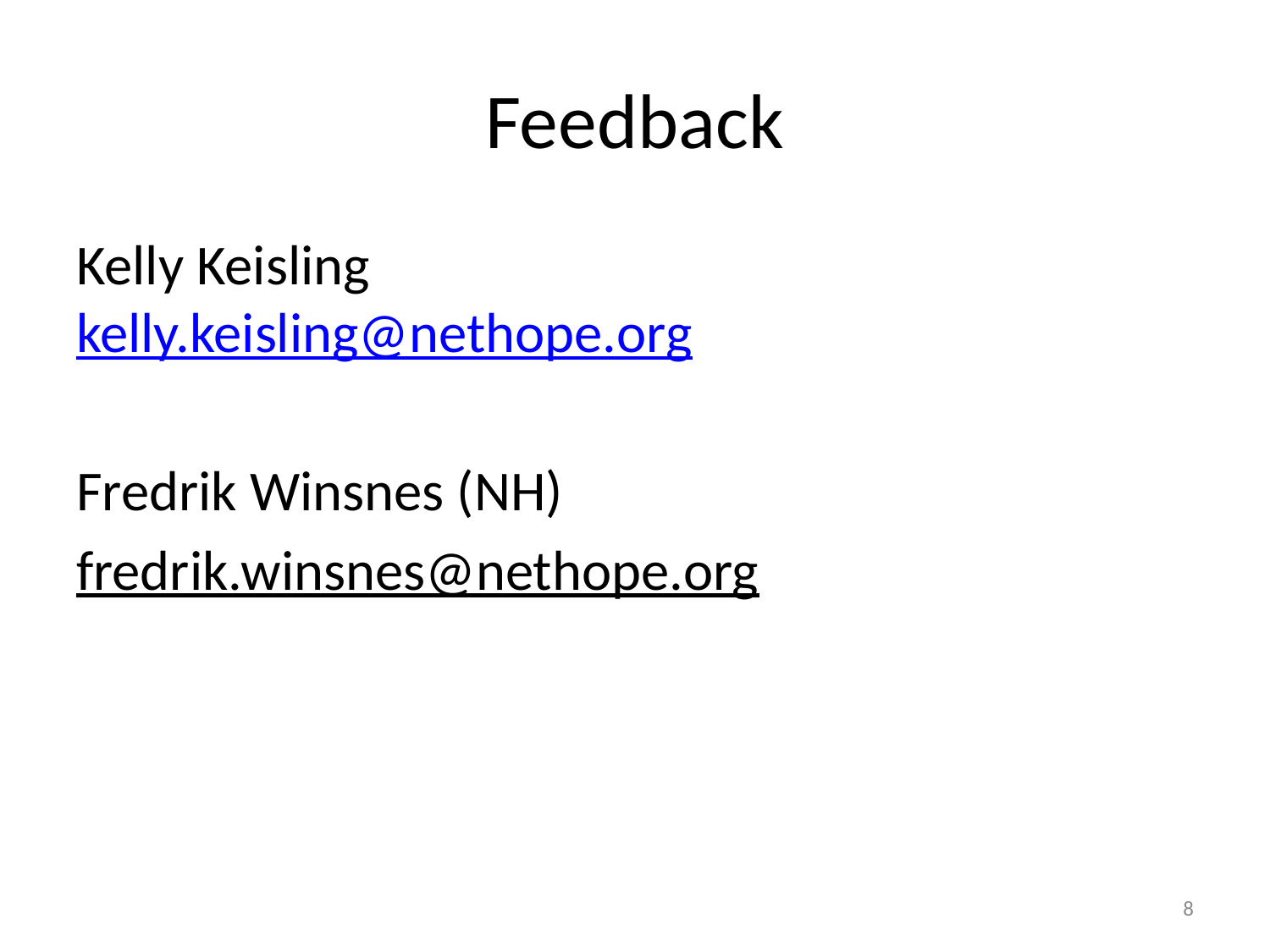

# Feedback
Kelly Keisling
kelly.keisling@nethope.org

Fredrik Winsnes (NH)
fredrik.winsnes@nethope.org
8